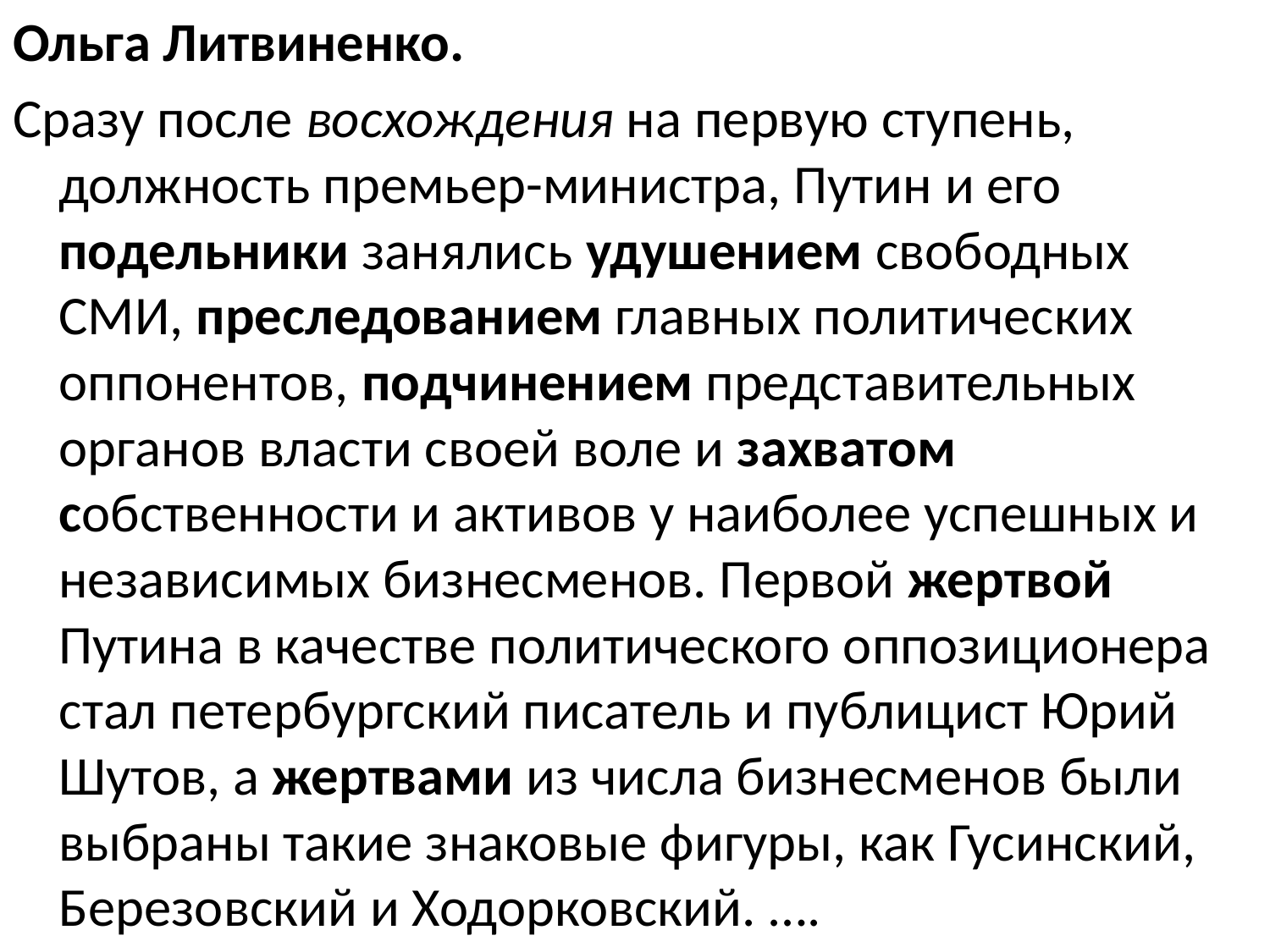

Ольга Литвиненко.
Сразу после восхождения на первую ступень, должность премьер-министра, Путин и его подельники занялись удушением свободных СМИ, преследованием главных политических оппонентов, подчинением представительных органов власти своей воле и захватом собственности и активов у наиболее успешных и независимых бизнесменов. Первой жертвой Путина в качестве политического оппозиционера стал петербургский писатель и публицист Юрий Шутов, а жертвами из числа бизнесменов были выбраны такие знаковые фигуры, как Гусинский, Березовский и Ходорковский. ….

#